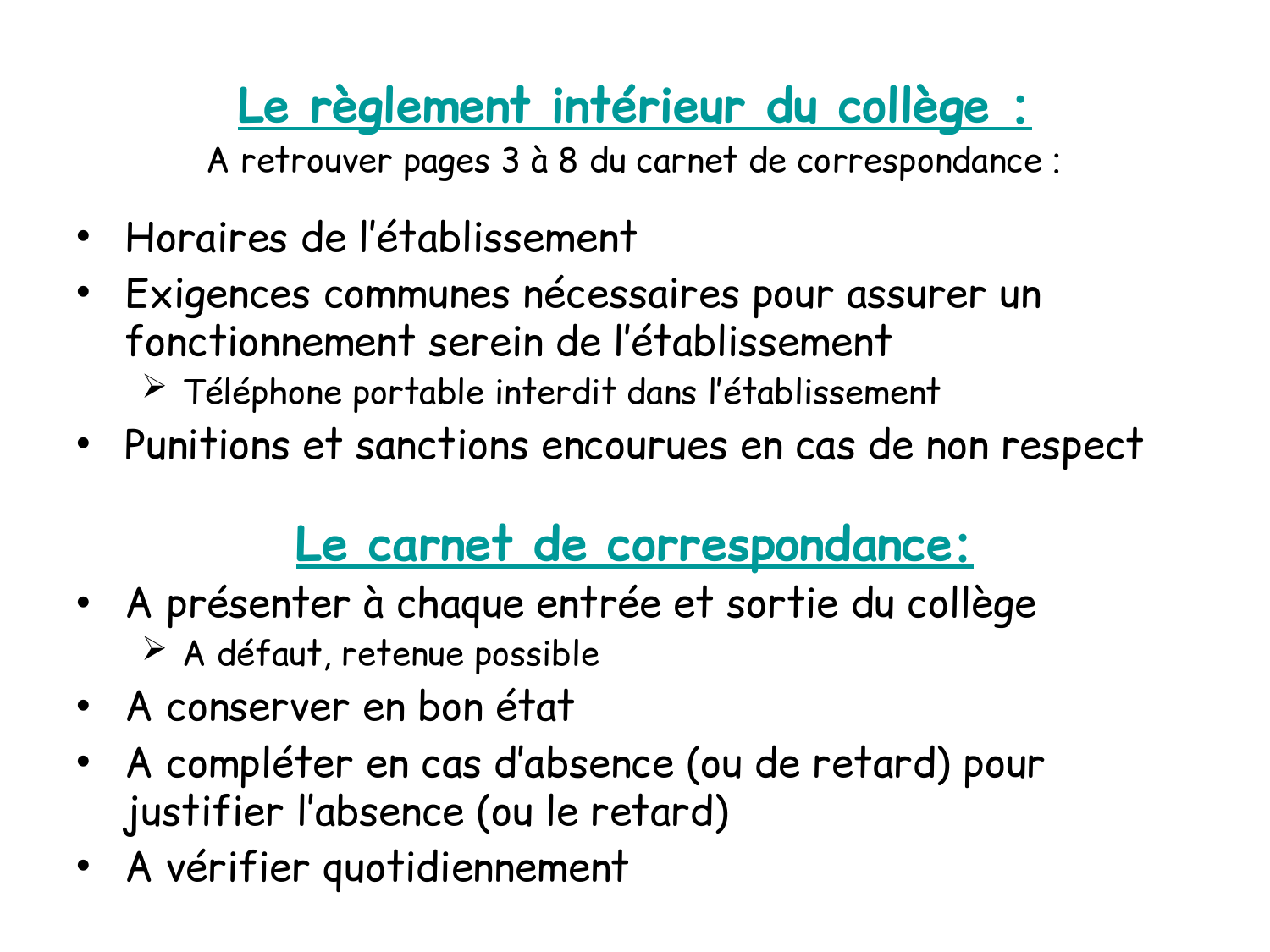

Le règlement intérieur du collège :
A retrouver pages 3 à 8 du carnet de correspondance :

Horaires de l’établissement
Exigences communes nécessaires pour assurer un fonctionnement serein de l’établissement
Téléphone portable interdit dans l’établissement
Punitions et sanctions encourues en cas de non respect

Le carnet de correspondance:
A présenter à chaque entrée et sortie du collège
A défaut, retenue possible
A conserver en bon état
A compléter en cas d’absence (ou de retard) pour justifier l’absence (ou le retard)
A vérifier quotidiennement